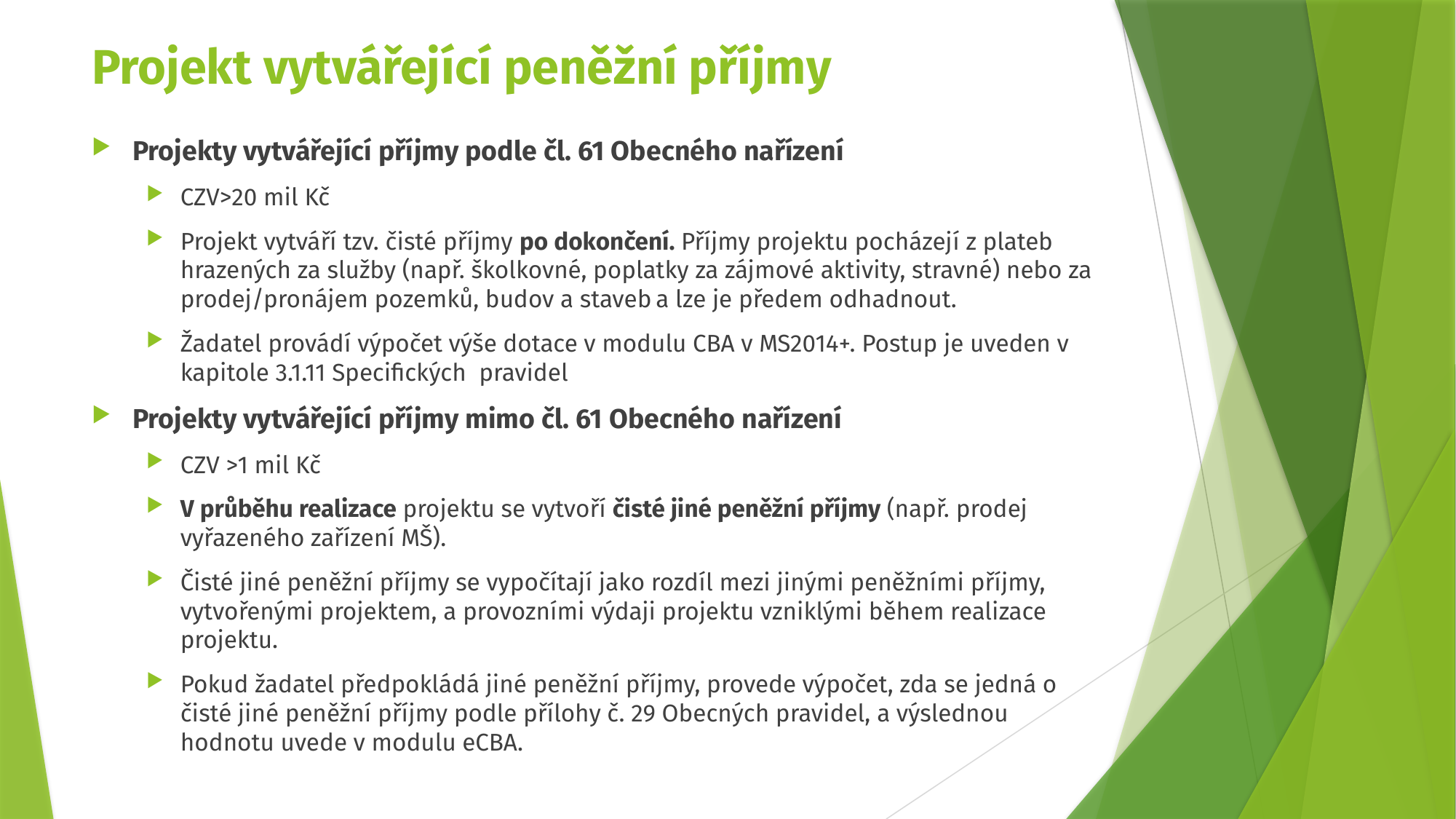

# Projekt vytvářející peněžní příjmy
Projekty vytvářející příjmy podle čl. 61 Obecného nařízení
CZV>20 mil Kč
Projekt vytváří tzv. čisté příjmy po dokončení. Příjmy projektu pocházejí z plateb hrazených za služby (např. školkovné, poplatky za zájmové aktivity, stravné) nebo za prodej/pronájem pozemků, budov a staveb a lze je předem odhadnout.
Žadatel provádí výpočet výše dotace v modulu CBA v MS2014+. Postup je uveden v kapitole 3.1.11 Specifických  pravidel
Projekty vytvářející příjmy mimo čl. 61 Obecného nařízení
CZV >1 mil Kč
V průběhu realizace projektu se vytvoří čisté jiné peněžní příjmy (např. prodej vyřazeného zařízení MŠ).
Čisté jiné peněžní příjmy se vypočítají jako rozdíl mezi jinými peněžními příjmy, vytvořenými projektem, a provozními výdaji projektu vzniklými během realizace projektu.
Pokud žadatel předpokládá jiné peněžní příjmy, provede výpočet, zda se jedná o čisté jiné peněžní příjmy podle přílohy č. 29 Obecných pravidel, a výslednou hodnotu uvede v modulu eCBA.